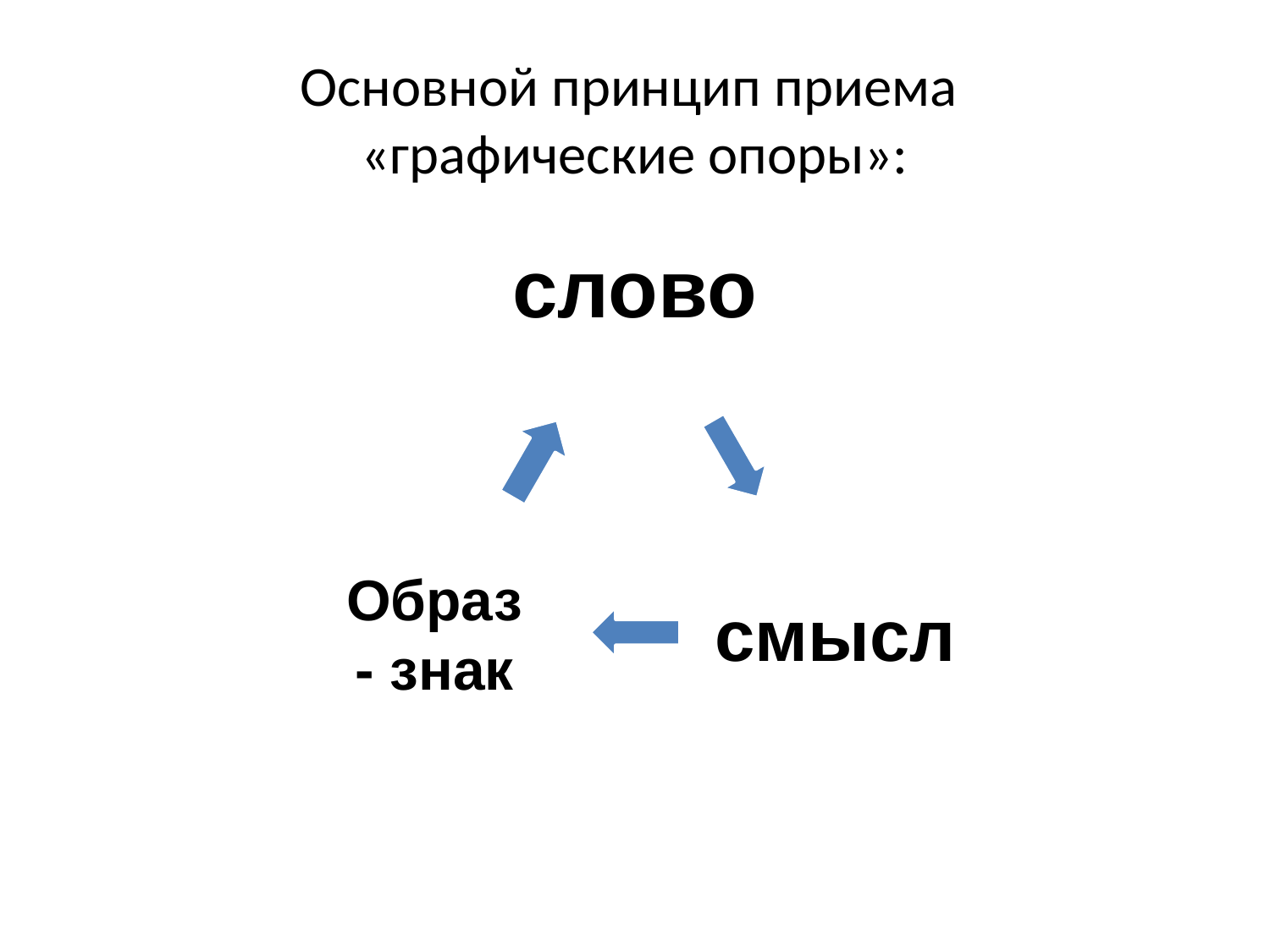

# Основной принцип приема «графические опоры»:
слово
смысл
Образ
- знак